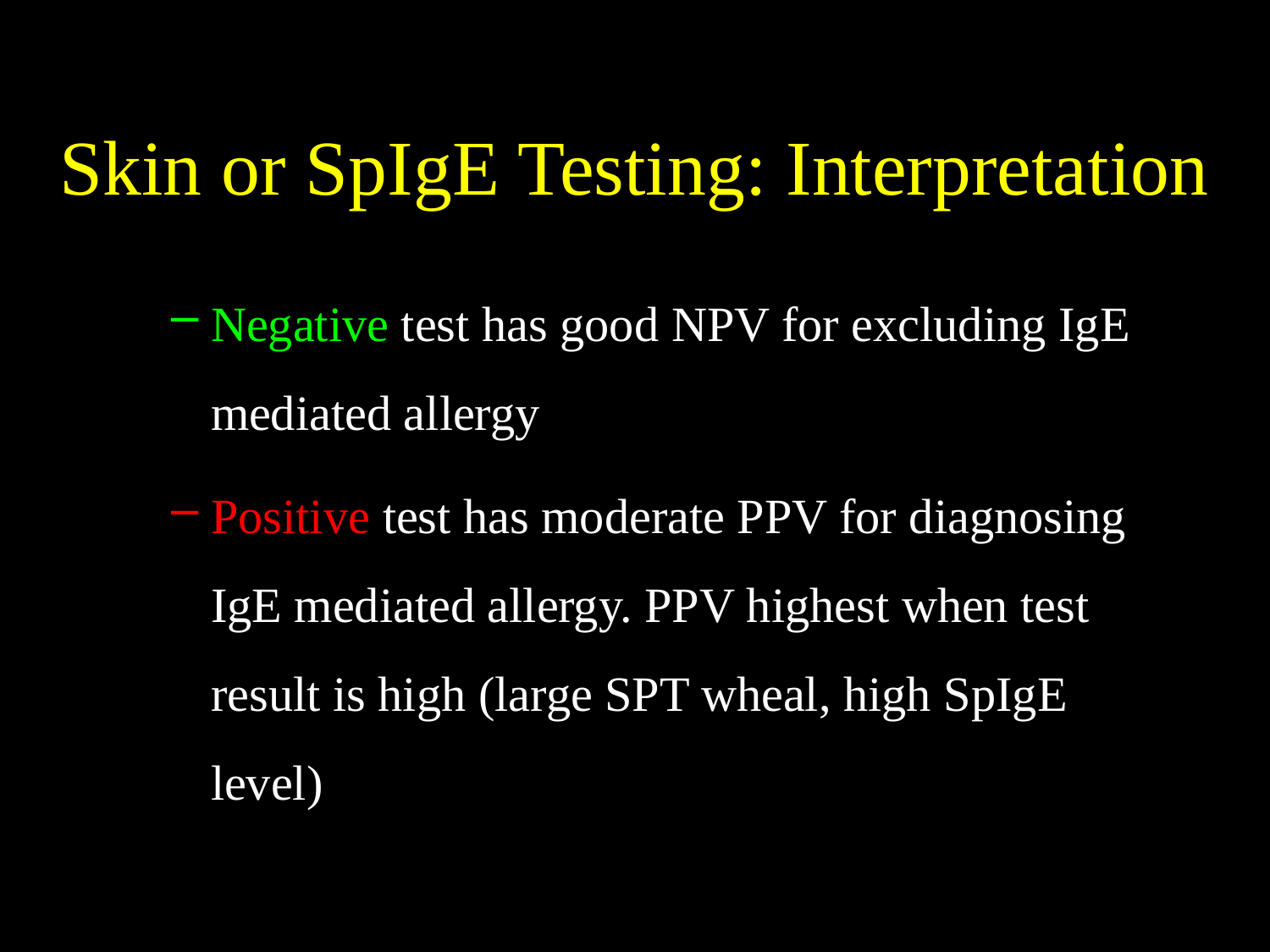

# Skin or SpIgE Testing: Interpretation
Negative test has good NPV for excluding IgE  mediated allergy
Positive test has moderate PPV for diagnosing IgE mediated allergy. PPV highest when test result is high (large SPT wheal, high SpIgE level)